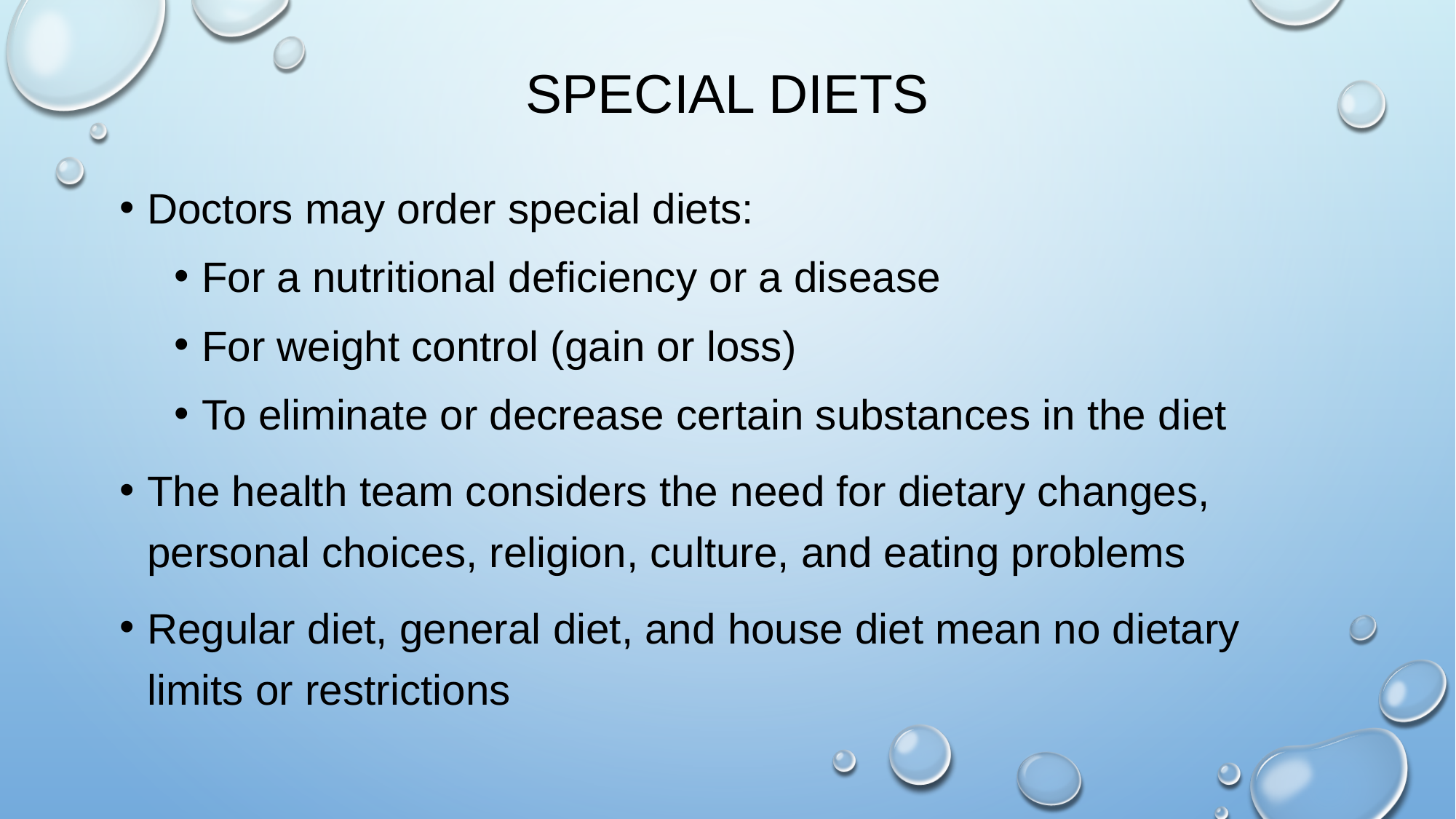

# Special diets
Doctors may order special diets:
For a nutritional deficiency or a disease
For weight control (gain or loss)
To eliminate or decrease certain substances in the diet
The health team considers the need for dietary changes, personal choices, religion, culture, and eating problems
Regular diet, general diet, and house diet mean no dietary limits or restrictions